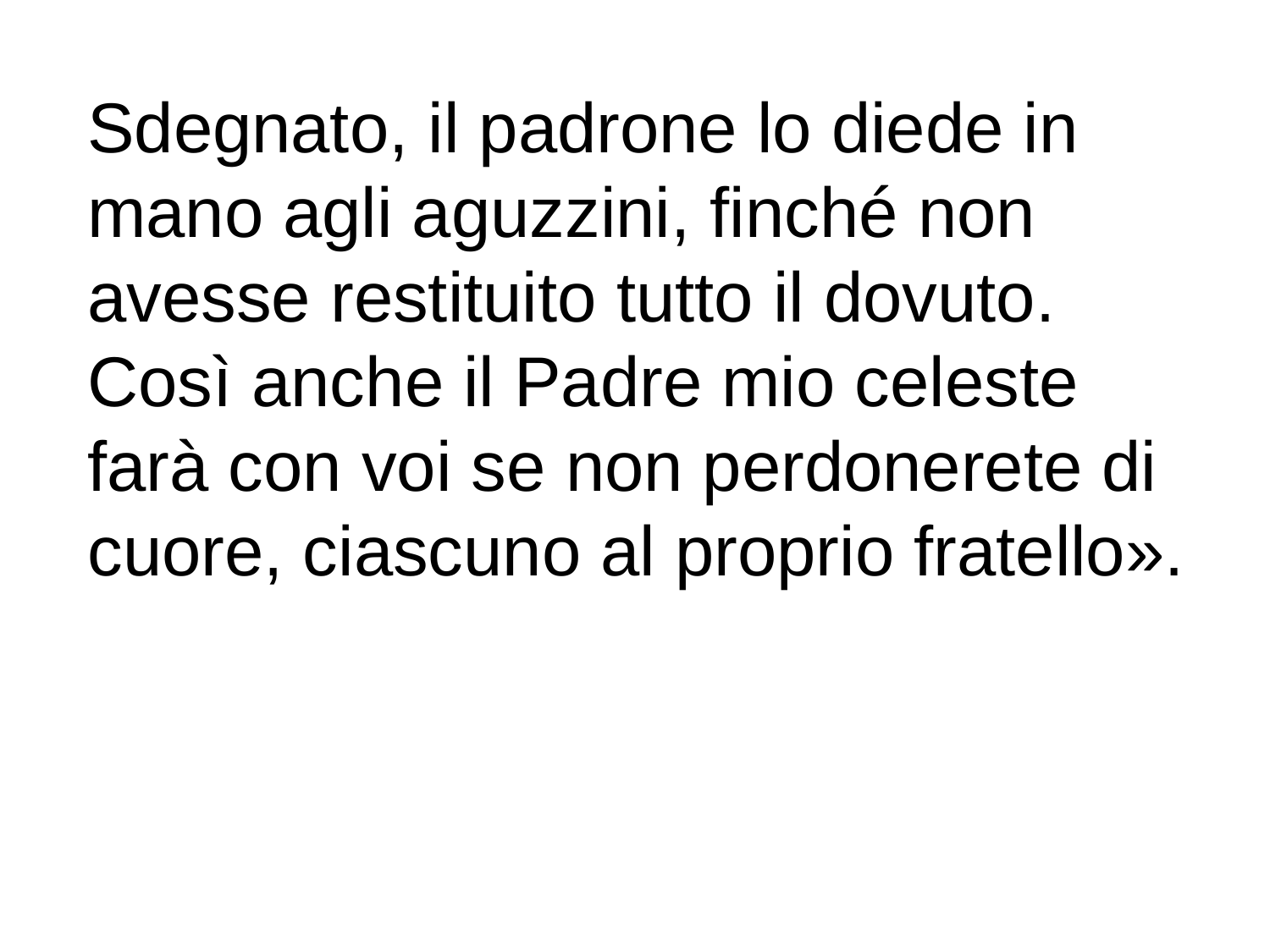

Sdegnato, il padrone lo diede in mano agli aguzzini, finché non avesse restituito tutto il dovuto. Così anche il Padre mio celeste farà con voi se non perdonerete di cuore, ciascuno al proprio fratello».